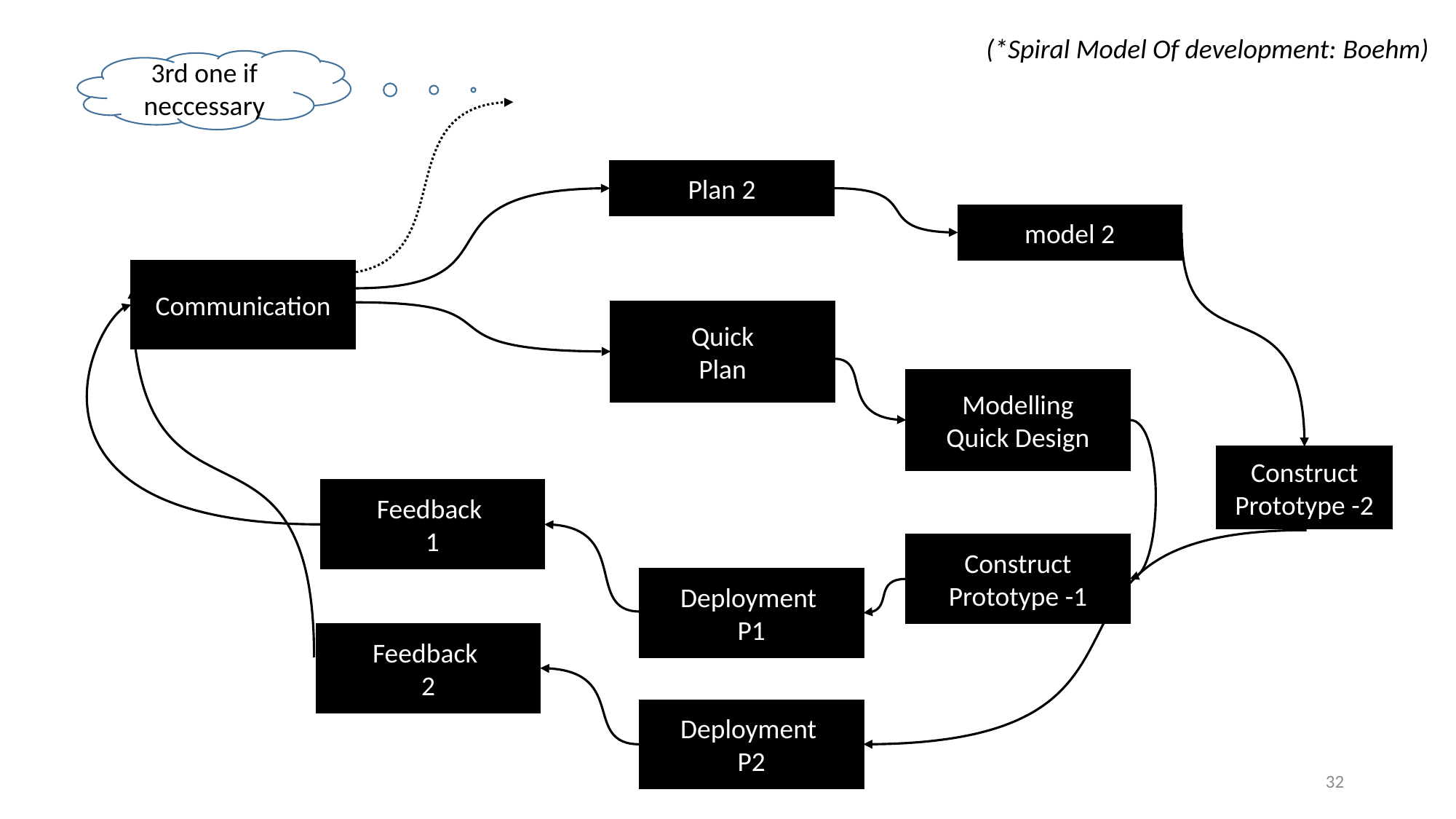

(*Spiral Model Of development: Boehm)

3rd one if neccessary
Plan 2
model 2
Communication
Quick
Plan
Modelling
Quick Design
Construct
Prototype -2
Feedback
1
Construct
Prototype -1
Deployment
P1
Feedback
2
Deployment
P2
32